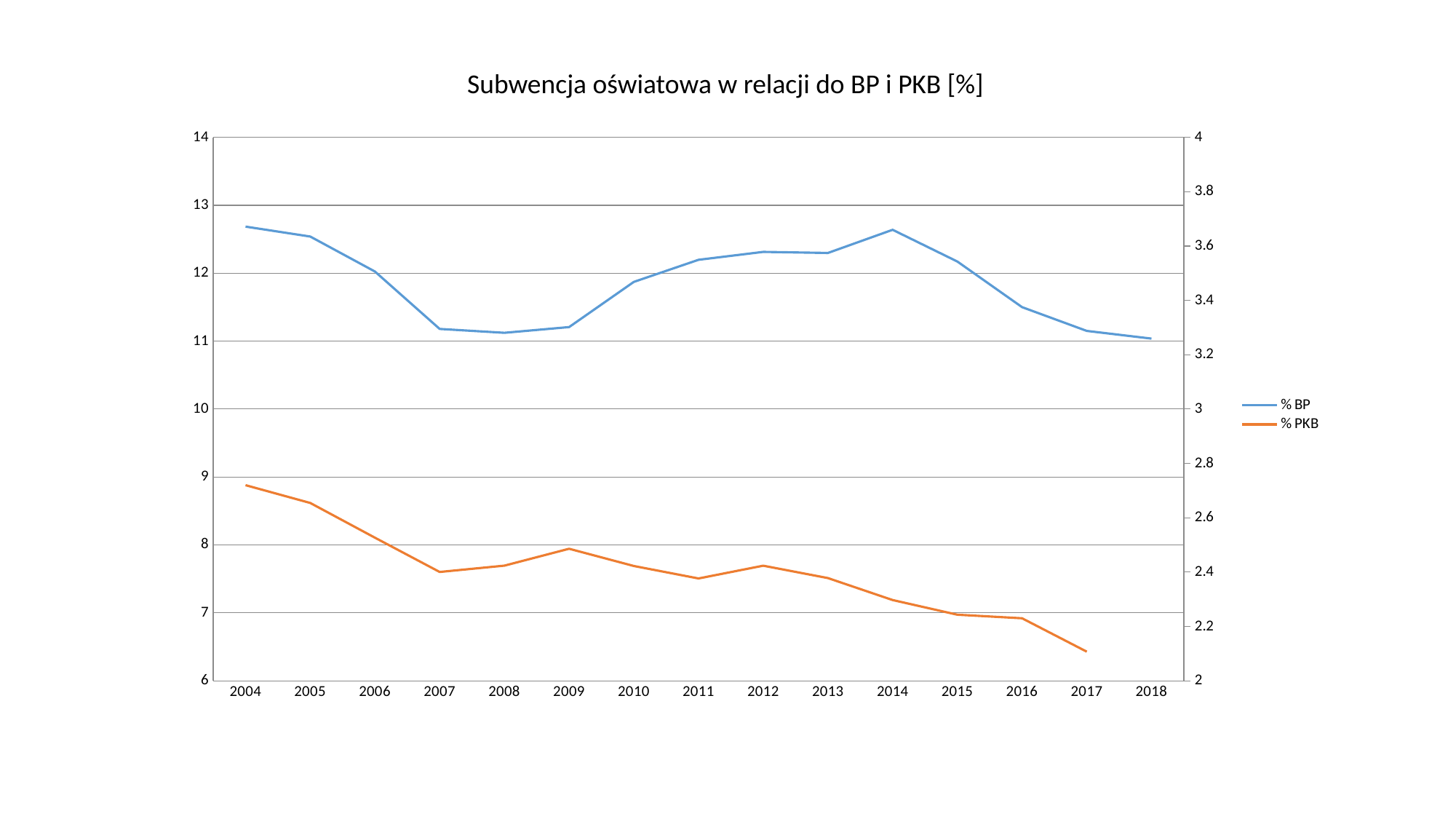

Subwencja oświatowa w relacji do BP i PKB [%]

### Chart

| Category | % BP | % PKB |
|---|---|---|
| 2004 | 12.686016044674197 | 2.7197104180741447 |
| 2005 | 12.54005852027309 | 2.654321866527275 |
| 2006 | 12.024983947230163 | 2.5263412107759136 |
| 2007 | 11.180070068641905 | 2.4003076750284613 |
| 2008 | 11.122986185330323 | 2.4234925891776276 |
| 2009 | 11.207000684499443 | 2.4857534326096604 |
| 2010 | 11.872062503814936 | 2.422337815453975 |
| 2011 | 12.197619944364051 | 2.376443599372286 |
| 2012 | 12.314387959824154 | 2.423426289100646 |
| 2013 | 12.298308671365668 | 2.377783607251759 |
| 2014 | 12.639191091770119 | 2.296906909561179 |
| 2015 | 12.172072960092603 | 2.243049213766257 |
| 2016 | 11.500846628589171 | 2.229849681265822 |
| 2017 | 11.150497115241325 | 2.106872224987805 |
| 2018 | 11.03727320452246 | None |